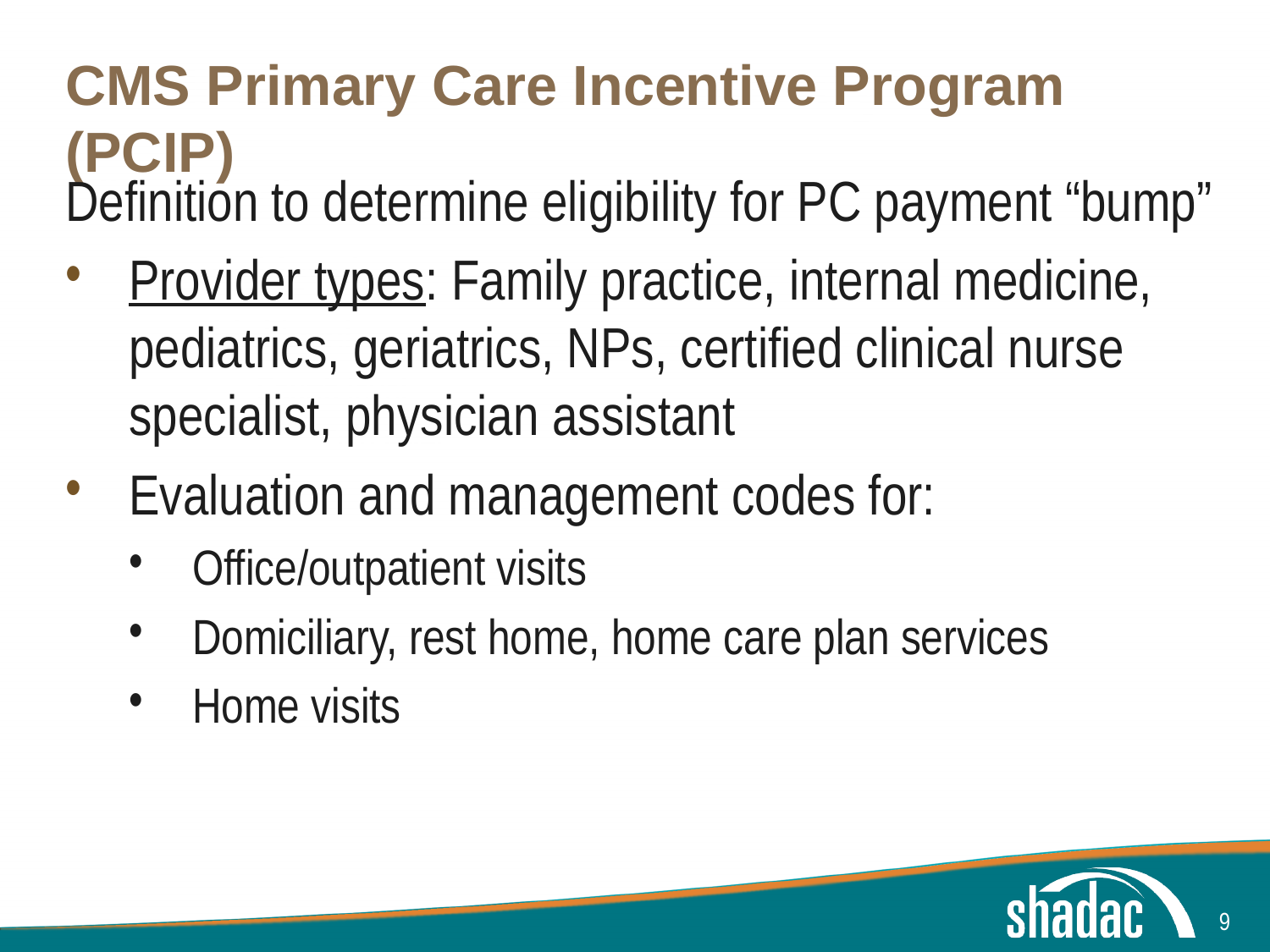

# CMS Primary Care Incentive Program (PCIP)
Definition to determine eligibility for PC payment “bump”
Provider types: Family practice, internal medicine, pediatrics, geriatrics, NPs, certified clinical nurse specialist, physician assistant
Evaluation and management codes for:
Office/outpatient visits
Domiciliary, rest home, home care plan services
Home visits
9